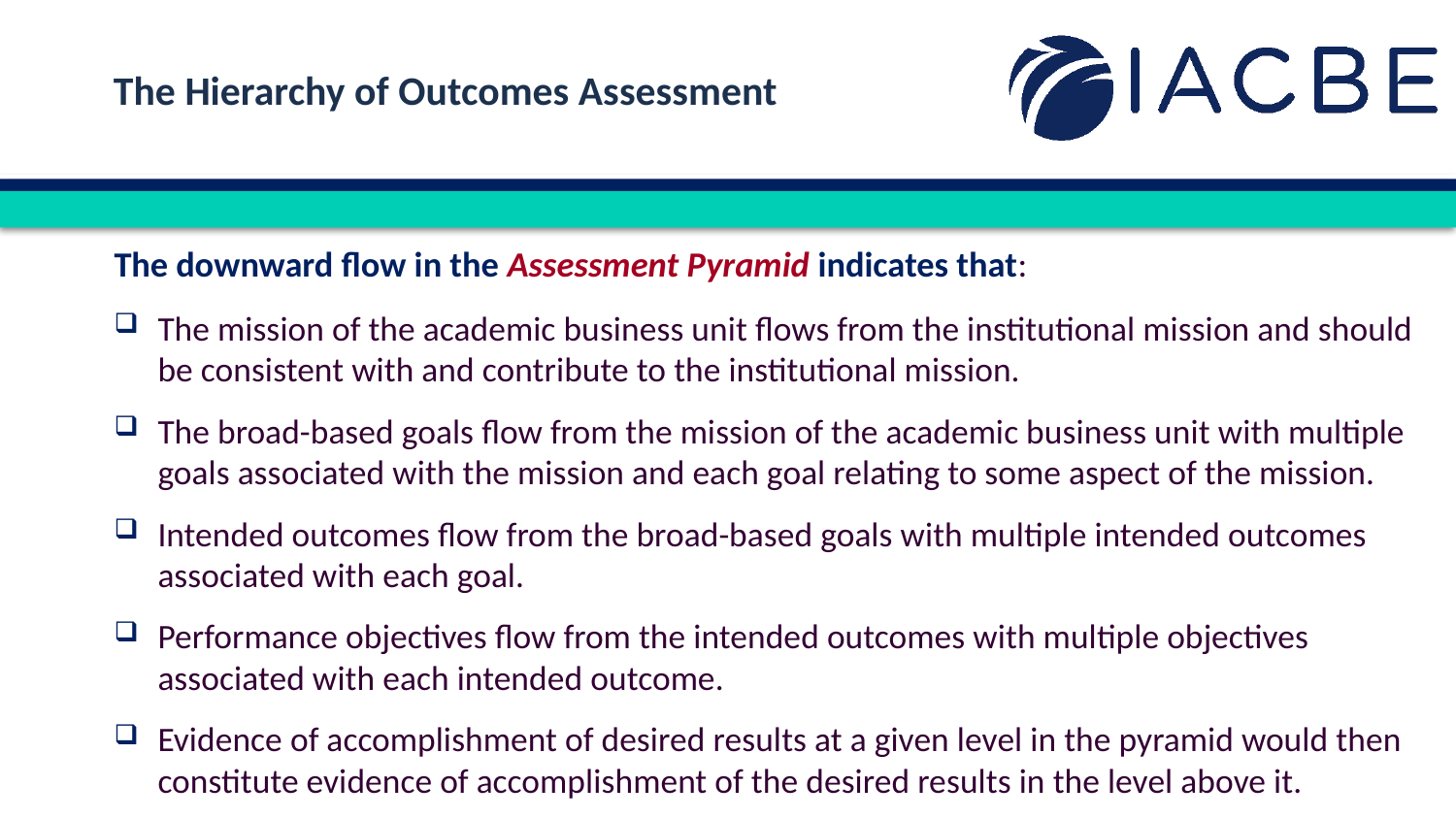

The Hierarchy of Outcomes Assessment

The downward flow in the Assessment Pyramid indicates that:
The mission of the academic business unit flows from the institutional mission and should be consistent with and contribute to the institutional mission.
The broad-based goals flow from the mission of the academic business unit with multiple goals associated with the mission and each goal relating to some aspect of the mission.
Intended outcomes flow from the broad-based goals with multiple intended outcomes associated with each goal.
Performance objectives flow from the intended outcomes with multiple objectives associated with each intended outcome.
Evidence of accomplishment of desired results at a given level in the pyramid would then constitute evidence of accomplishment of the desired results in the level above it.